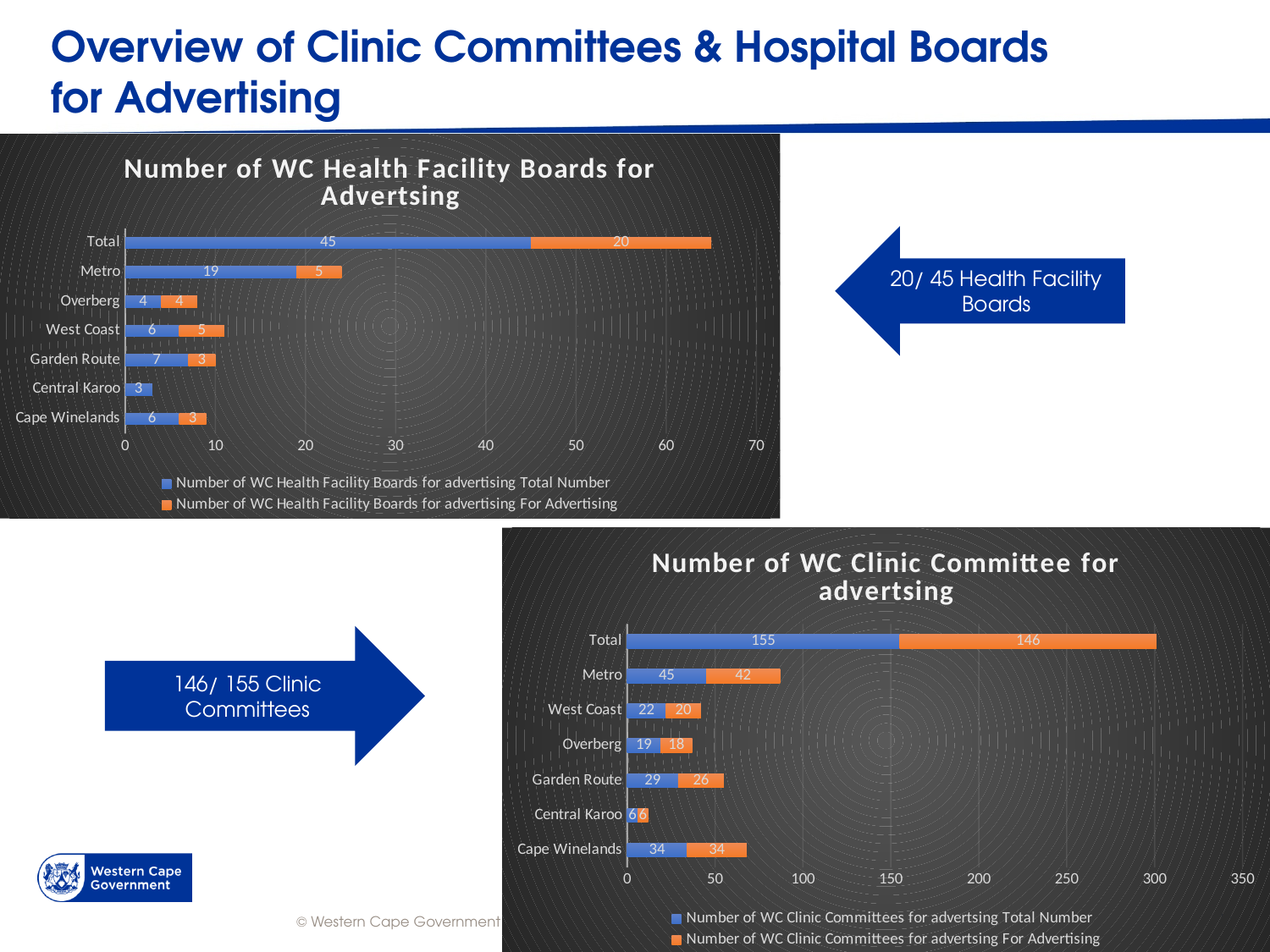

# Overview of Clinic Committees & Hospital Boards for Advertising

### Chart: Number of WC Health Facility Boards for Advertsing

| Category | Number of WC Health Facility Boards for advertising | Number of WC Health Facility Boards for advertising |
|---|---|---|
| Cape Winelands | 6.0 | 3.0 |
| Central Karoo | 3.0 | None |
| Garden Route | 7.0 | 3.0 |
| West Coast | 6.0 | 5.0 |
| Overberg | 4.0 | 4.0 |
| Metro | 19.0 | 5.0 |
| Total | 45.0 | 20.0 |
20/ 45 Health Facility Boards

### Chart: Number of WC Clinic Committee for advertsing

| Category | Number of WC Clinic Committees for advertsing | Number of WC Clinic Committees for advertsing |
|---|---|---|
| Cape Winelands | 34.0 | 34.0 |
| Central Karoo | 6.0 | 6.0 |
| Garden Route | 29.0 | 26.0 |
| Overberg | 19.0 | 18.0 |
| West Coast | 22.0 | 20.0 |
| Metro | 45.0 | 42.0 |
| Total | 155.0 | 146.0 |
146/ 155 Clinic Committees
16